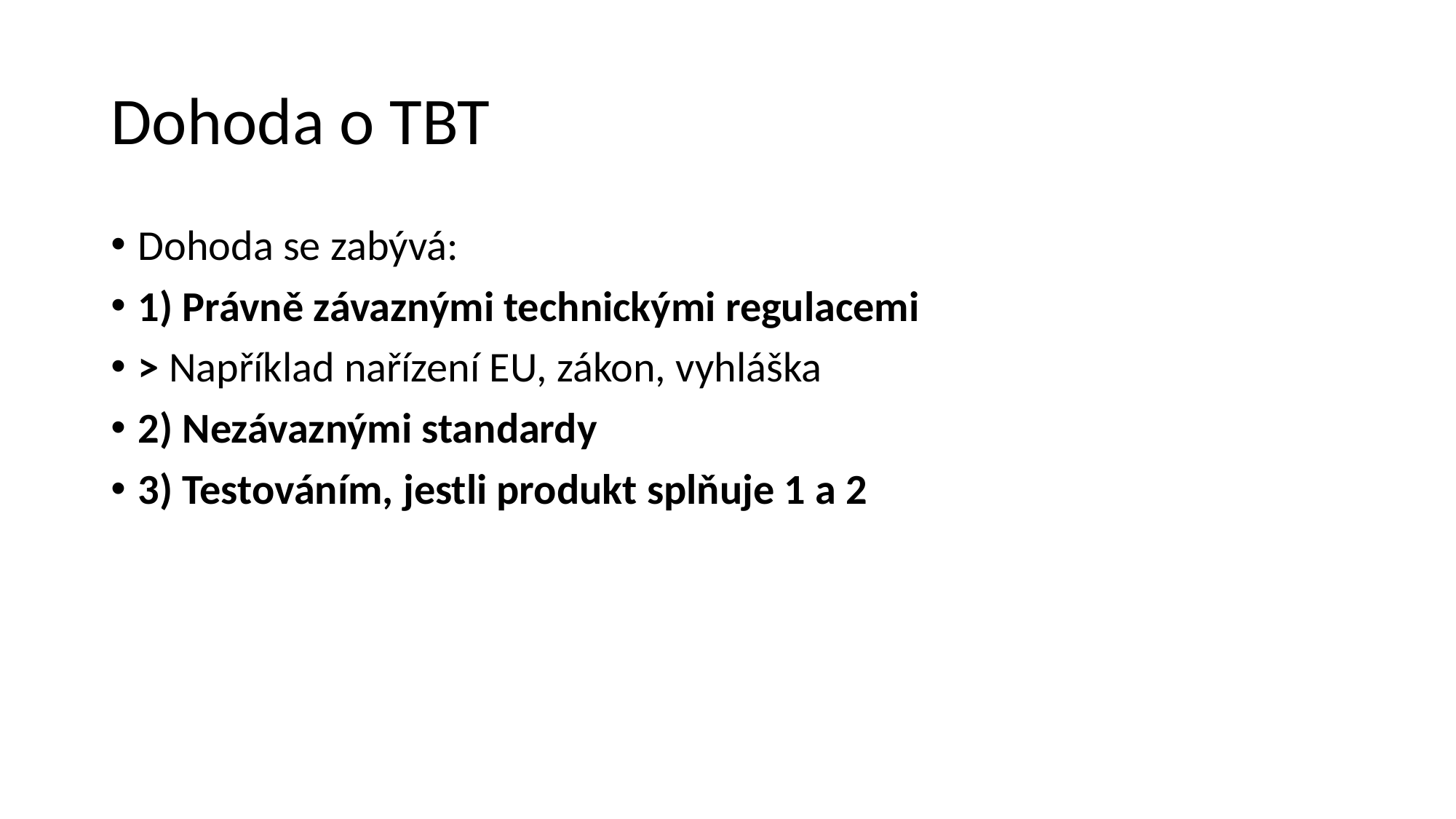

# Dohoda o TBT
Dohoda se zabývá:
1) Právně závaznými technickými regulacemi
> Například nařízení EU, zákon, vyhláška
2) Nezávaznými standardy
3) Testováním, jestli produkt splňuje 1 a 2